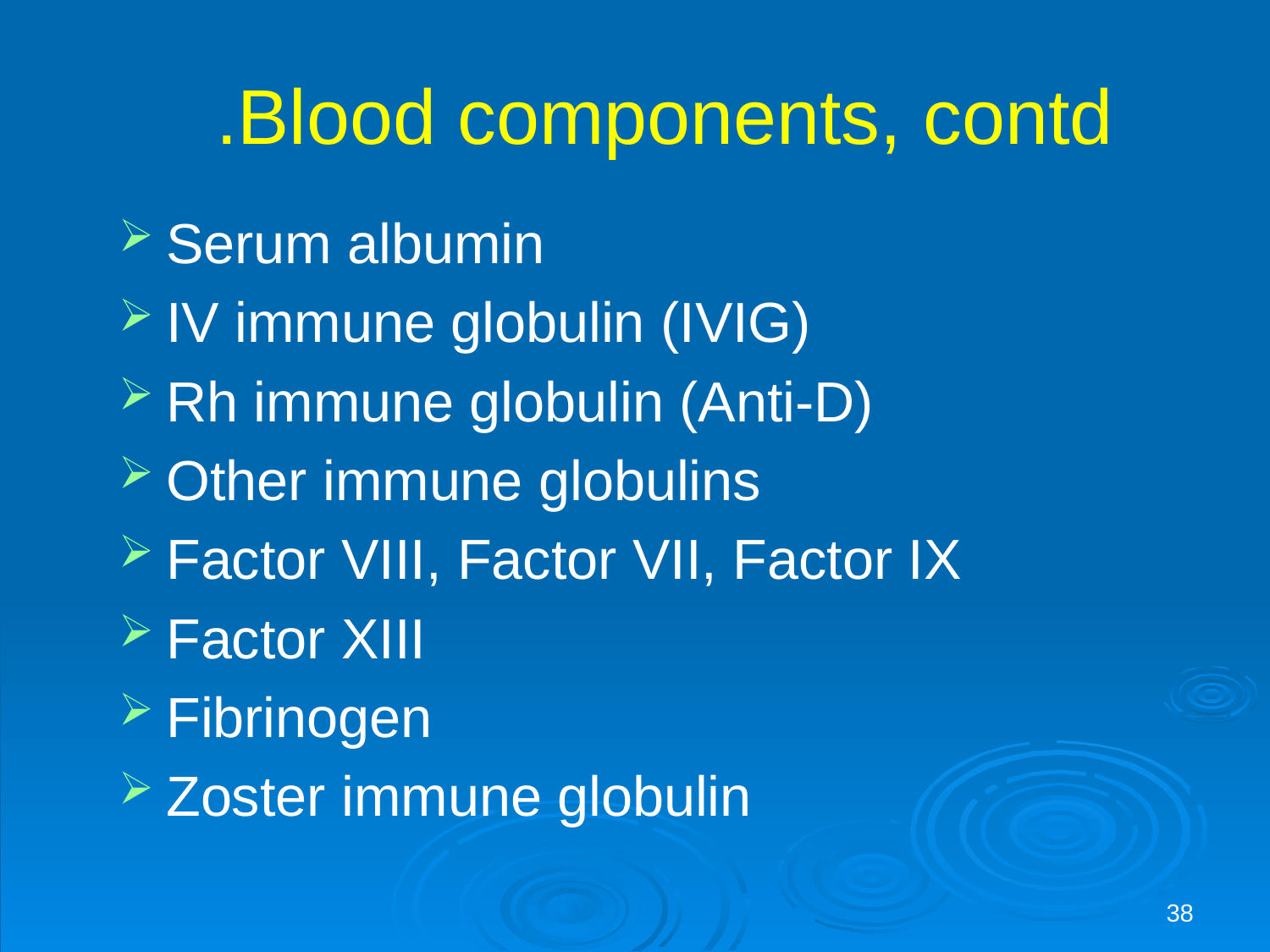

# Blood components, contd.
Serum albumin
IV immune globulin (IVIG)
Rh immune globulin (Anti-D)
Other immune globulins
Factor VIII, Factor VII, Factor IX
Factor XIII
Fibrinogen
Zoster immune globulin

38